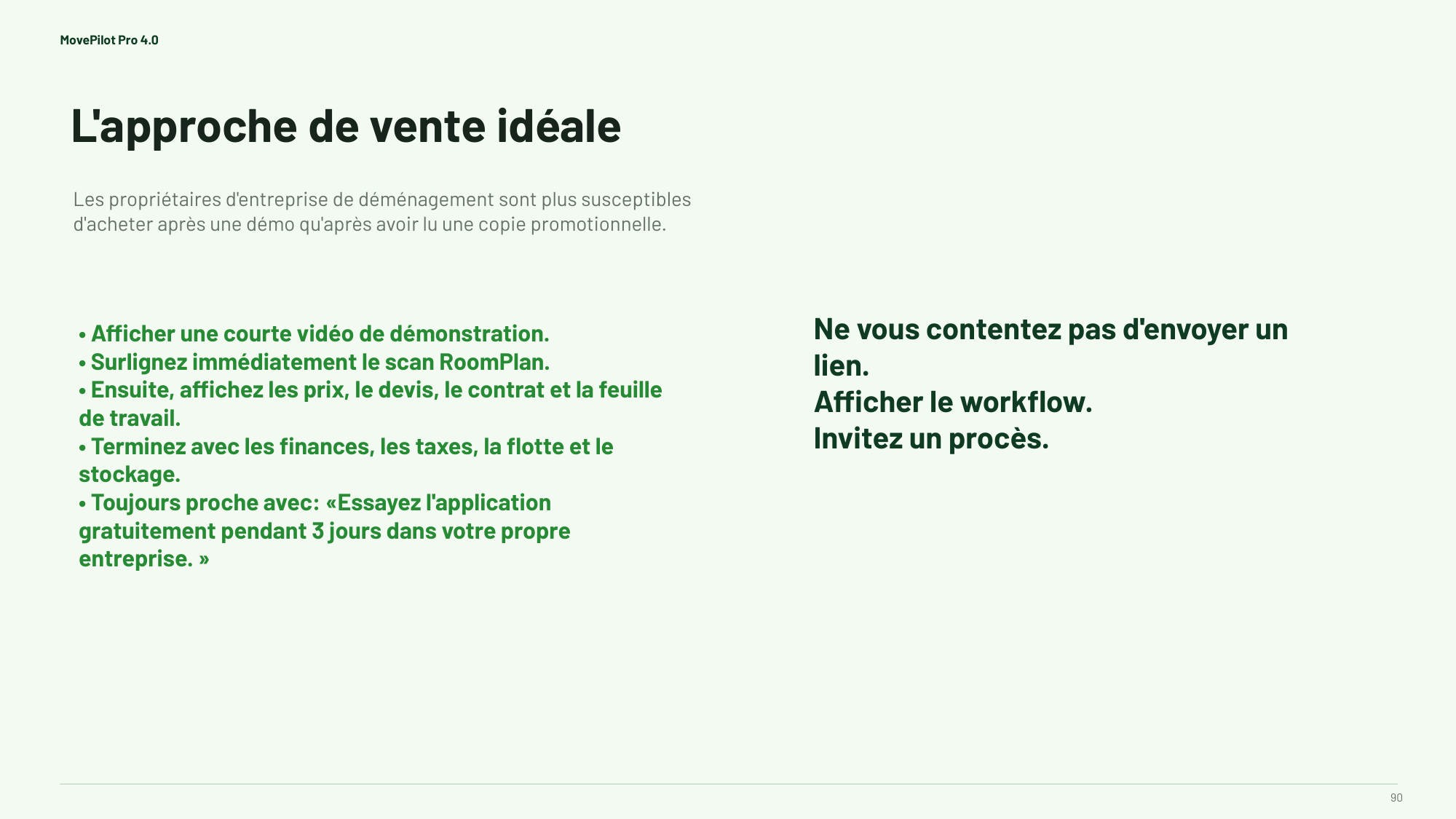

MovePilot Pro 4.0
L'approche de vente idéale
Ne vous contentez pas d'envoyer un lien.
Afficher le workflow.
Invitez un procès.
Les propriétaires d'entreprise de déménagement sont plus susceptibles d'acheter après une démo qu'après avoir lu une copie promotionnelle.
• Afficher une courte vidéo de démonstration.
• Surlignez immédiatement le scan RoomPlan.
• Ensuite, affichez les prix, le devis, le contrat et la feuille de travail.
• Terminez avec les finances, les taxes, la flotte et le stockage.
• Toujours proche avec: «Essayez l'application gratuitement pendant 3 jours dans votre propre entreprise. »

90